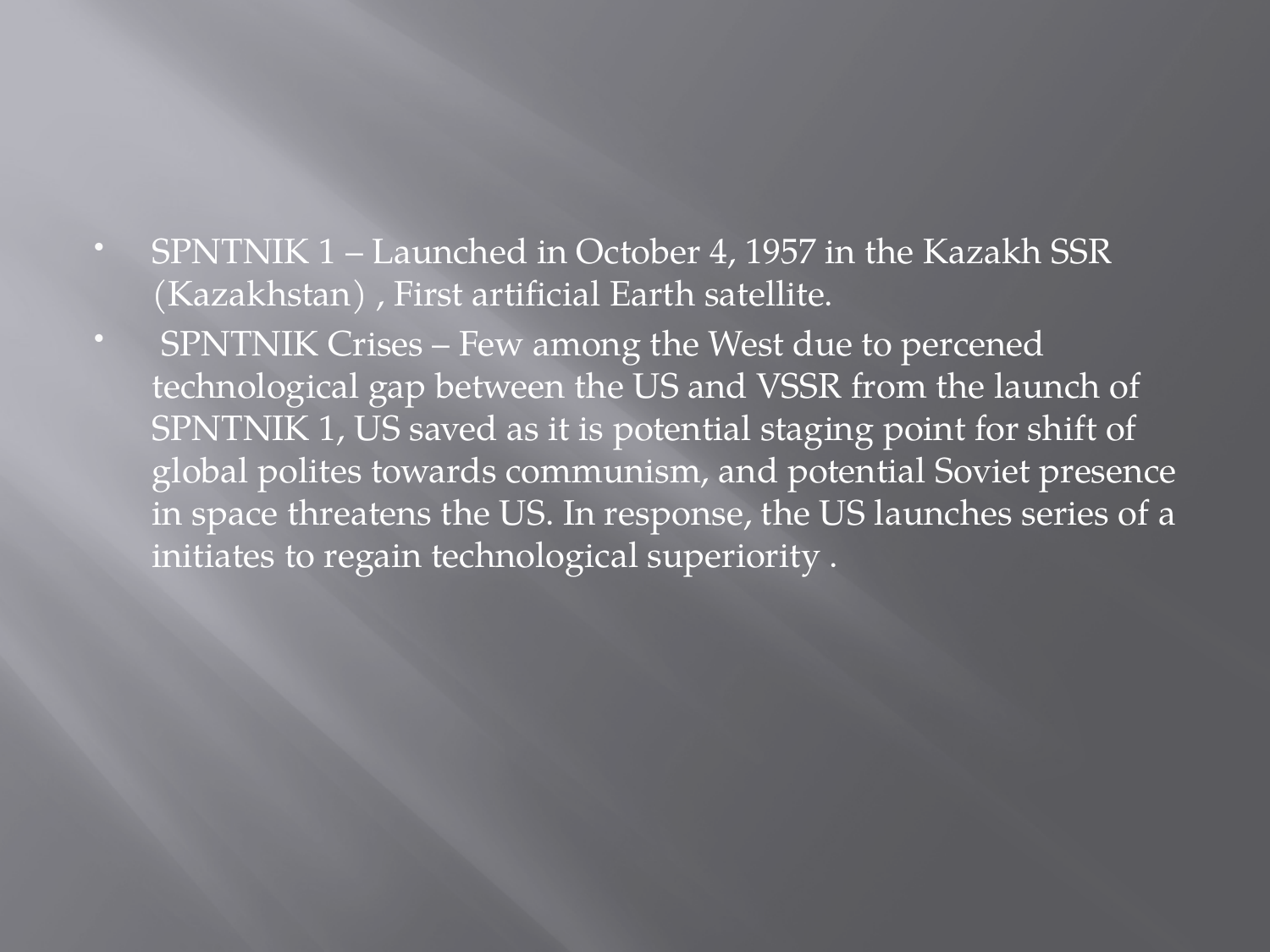

#
SPNTNIK 1 – Launched in October 4, 1957 in the Kazakh SSR (Kazakhstan) , First artificial Earth satellite.
 SPNTNIK Crises – Few among the West due to percened technological gap between the US and VSSR from the launch of SPNTNIK 1, US saved as it is potential staging point for shift of global polites towards communism, and potential Soviet presence in space threatens the US. In response, the US launches series of a initiates to regain technological superiority .